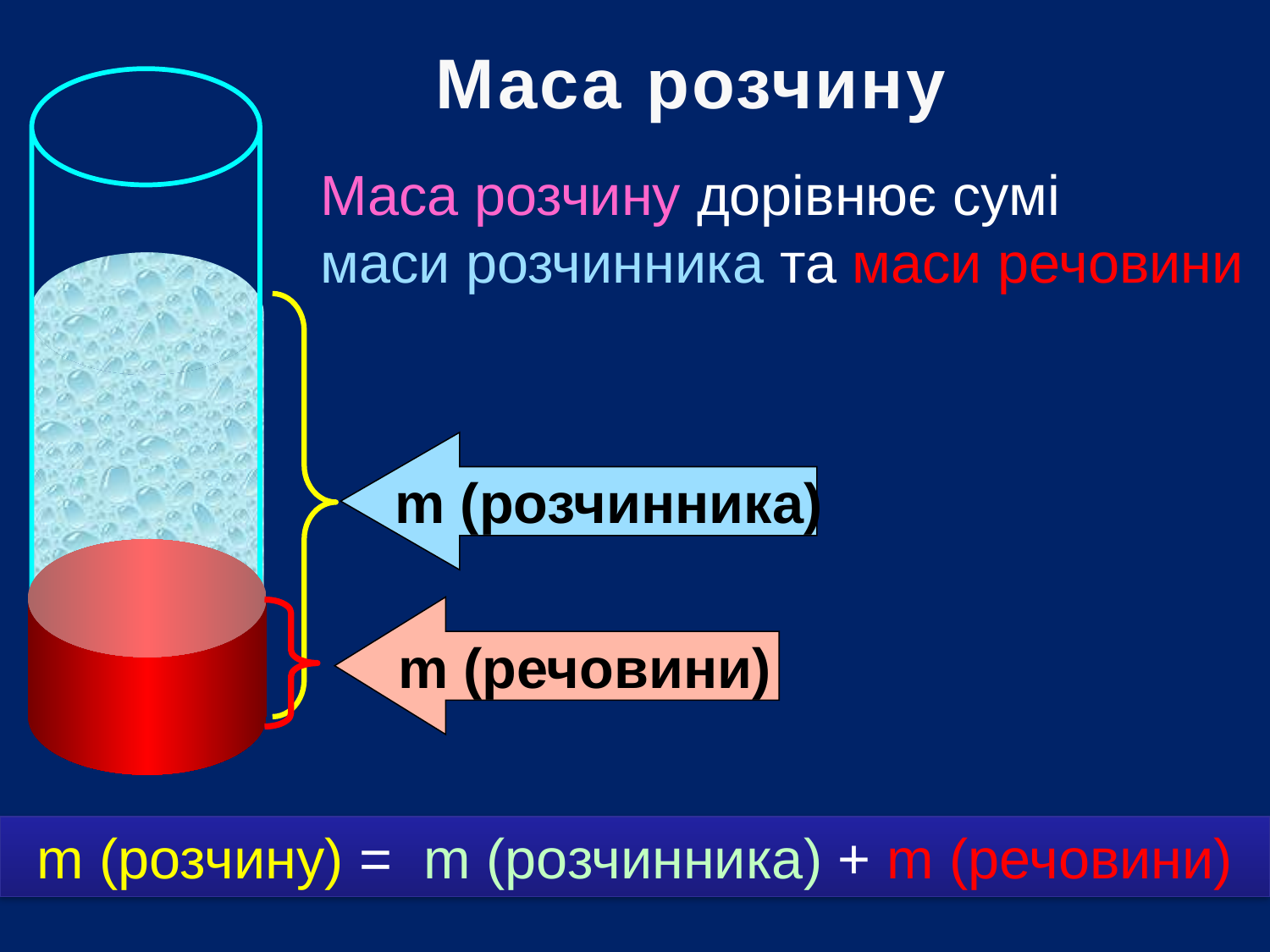

Маса розчину

Маса розчину дорівнює сумі
маси розчинника та маси речовини

m (розчинника)

m (речовини)

m (розчину) =  m (розчинника) + m (речовини)